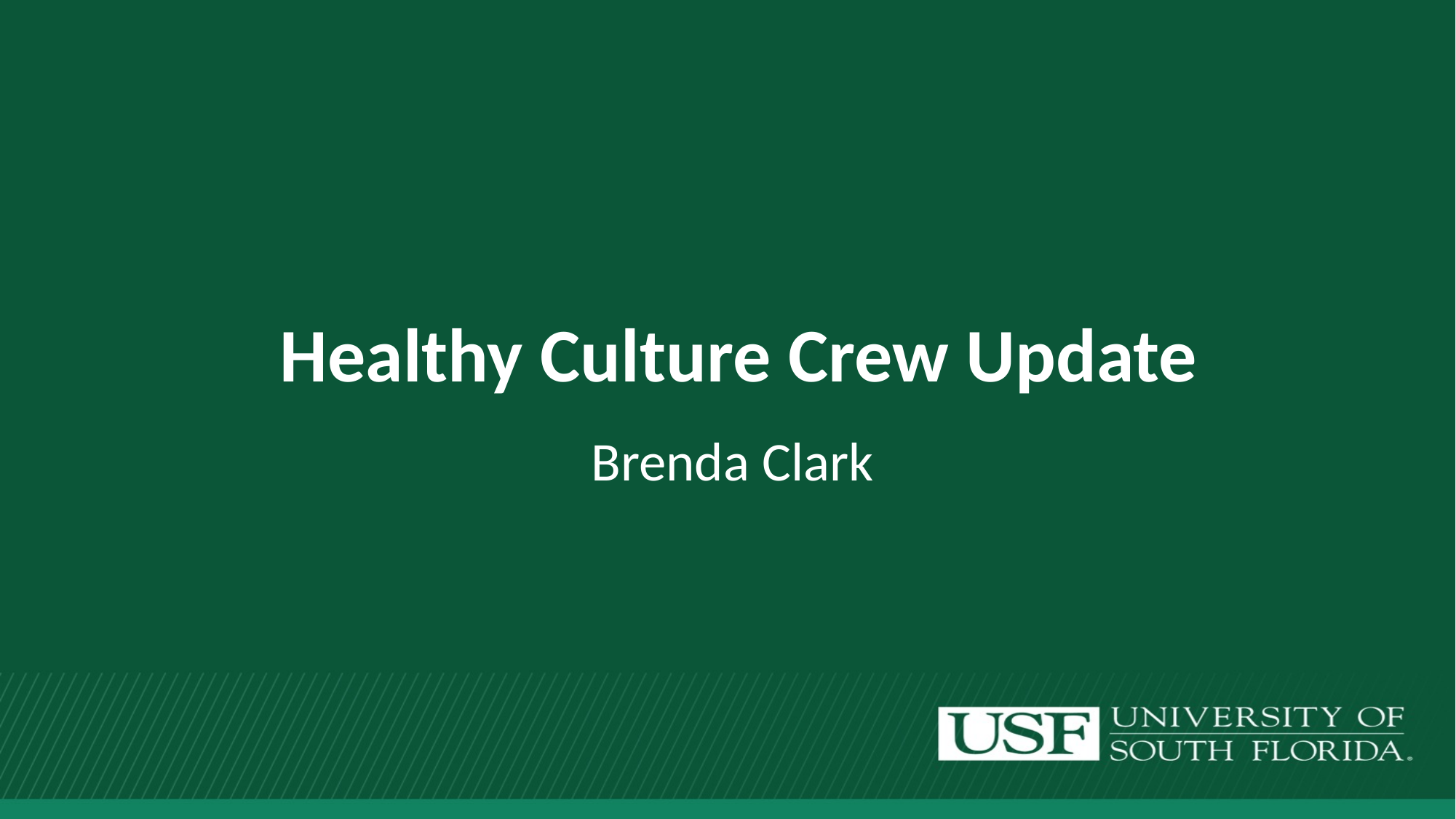

# Healthy Culture Crew Update
Brenda Clark